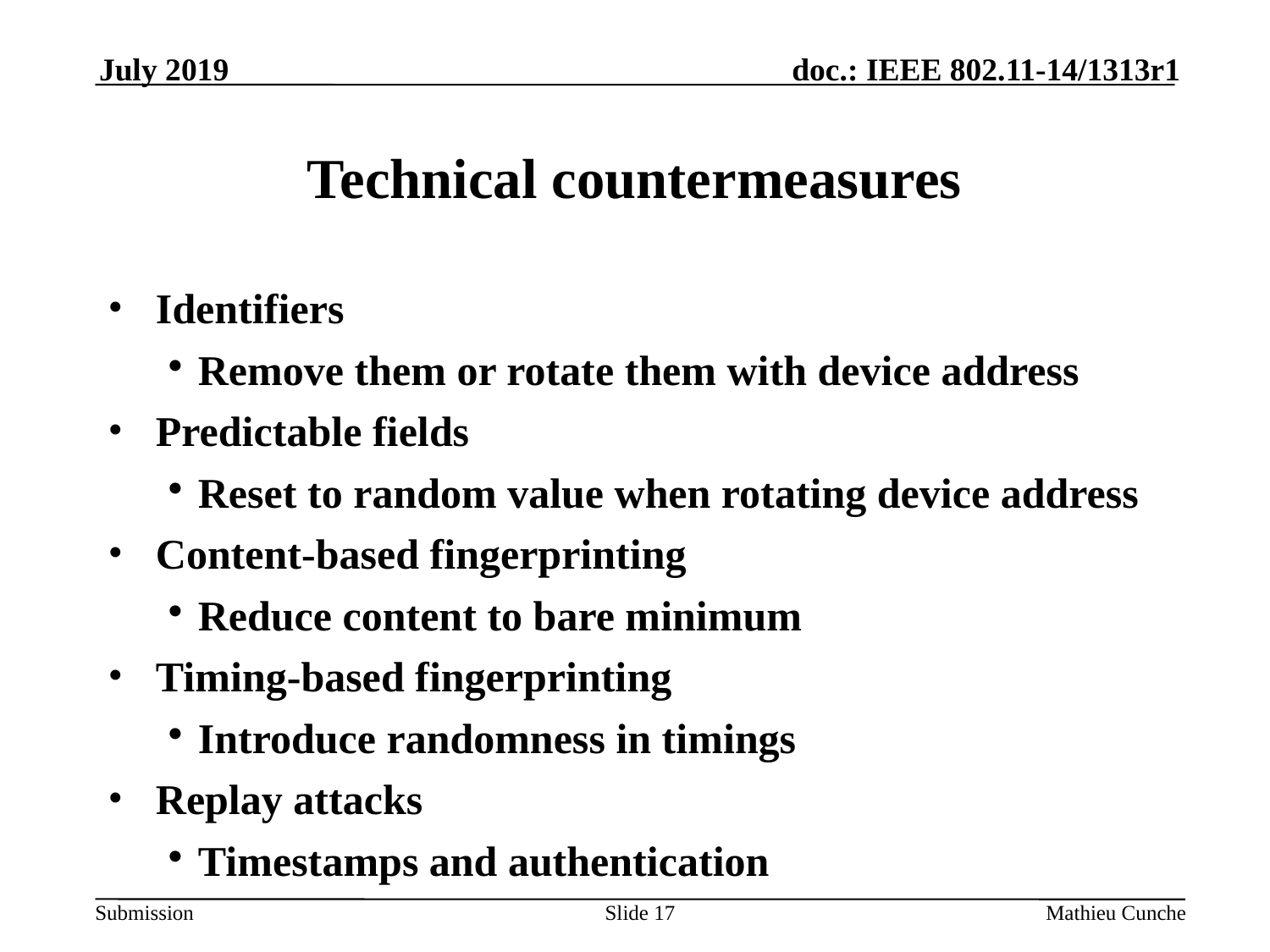

July 2019
Technical countermeasures
Identifiers
Remove them or rotate them with device address
Predictable fields
Reset to random value when rotating device address
Content-based fingerprinting
Reduce content to bare minimum
Timing-based fingerprinting
Introduce randomness in timings
Replay attacks
Timestamps and authentication
Slide 17
Mathieu Cunche